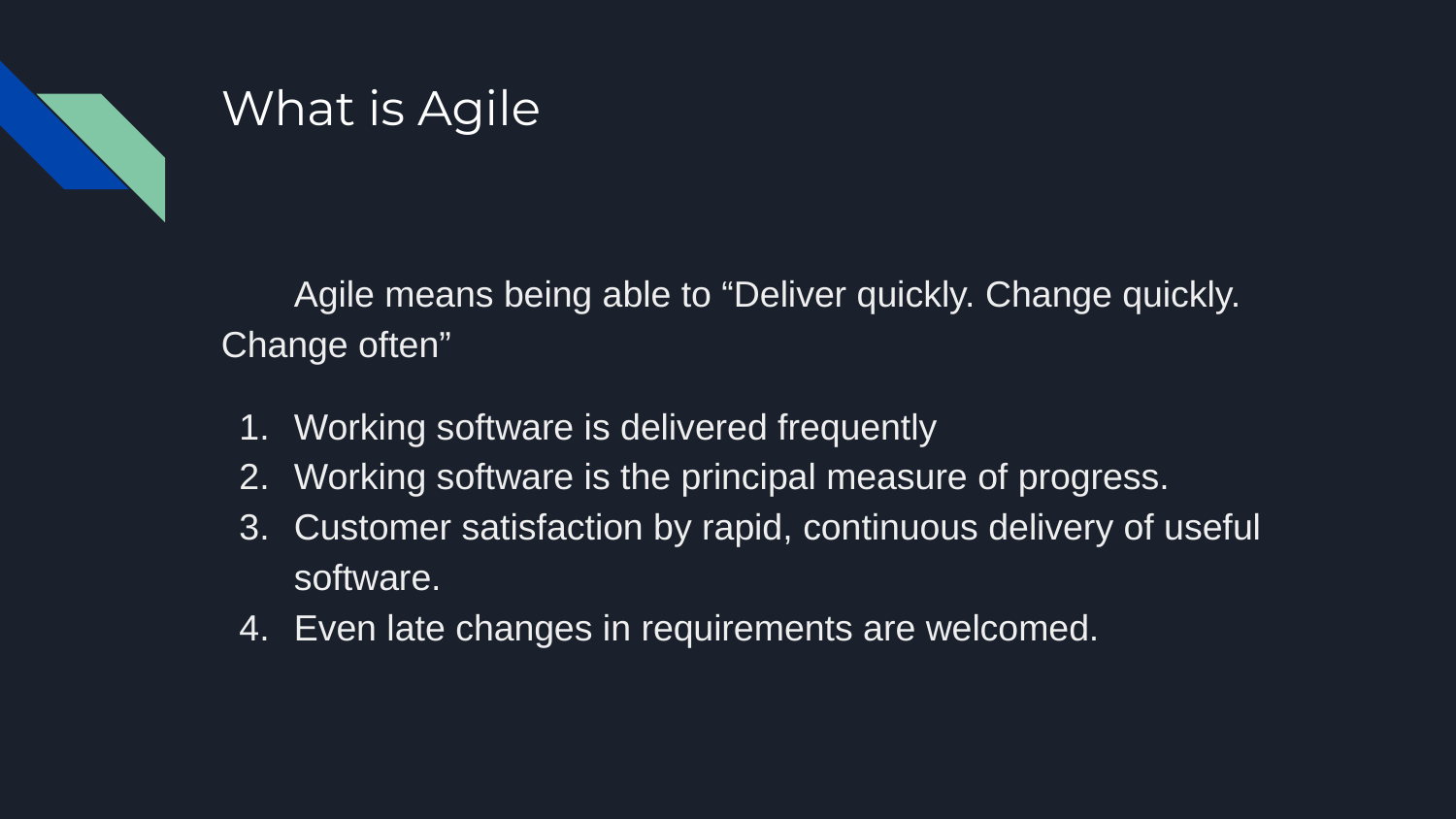

# What is Agile
Agile means being able to “Deliver quickly. Change quickly. Change often”
Working software is delivered frequently
Working software is the principal measure of progress.
Customer satisfaction by rapid, continuous delivery of useful software.
Even late changes in requirements are welcomed.